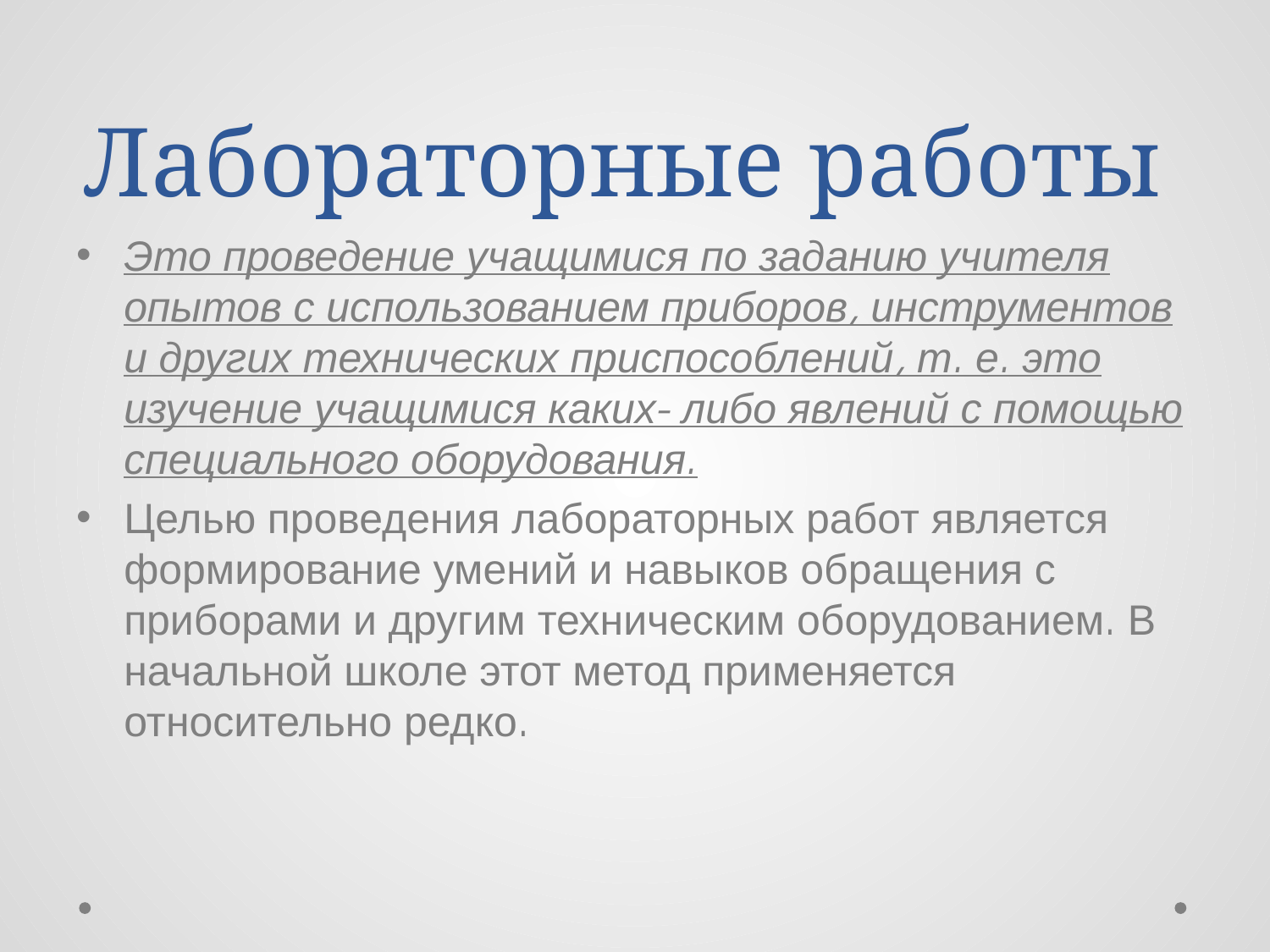

# Лабораторные работы
Это проведение учащимися по заданию учителя опытов с использованием приборов, инструментов и других технических приспособлений, т. е. это изучение учащимися каких- либо явлений с помощью специального оборудования.
Целью проведения лабораторных работ является формирование умений и навыков обращения с приборами и другим техническим оборудованием. В начальной школе этот метод применяется относительно редко.